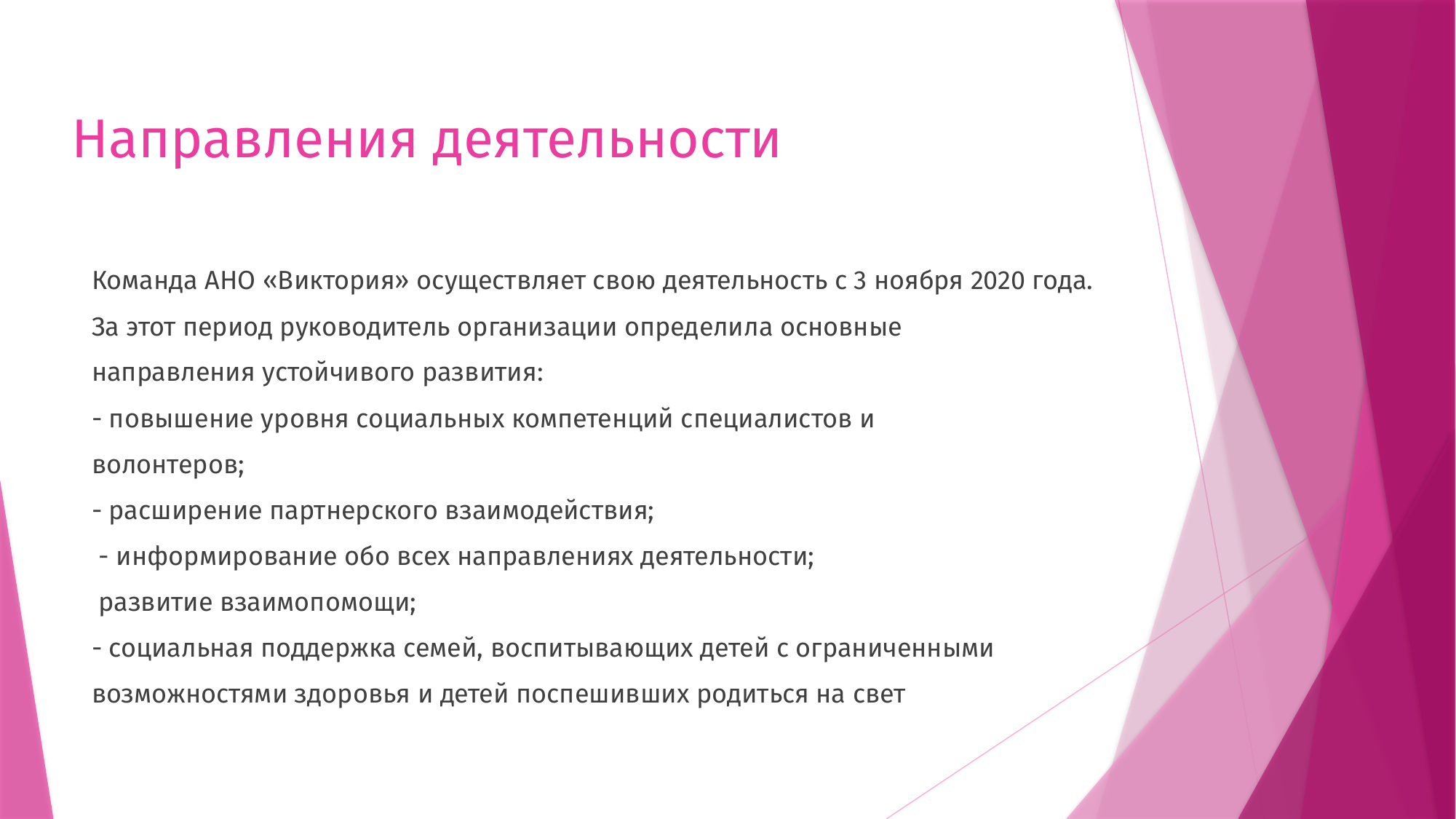

# Направления деятельности
Команда АНО «Виктория» осуществляет свою деятельность с 3 ноября 2020 года.
За этот период руководитель организации определила основные
направления устойчивого развития:
- повышение уровня социальных компетенций специалистов и
волонтеров;
- расширение партнерского взаимодействия;
 - информирование обо всех направлениях деятельности;
 развитие взаимопомощи;
- социальная поддержка семей, воспитывающих детей с ограниченными
возможностями здоровья и детей поспешивших родиться на свет